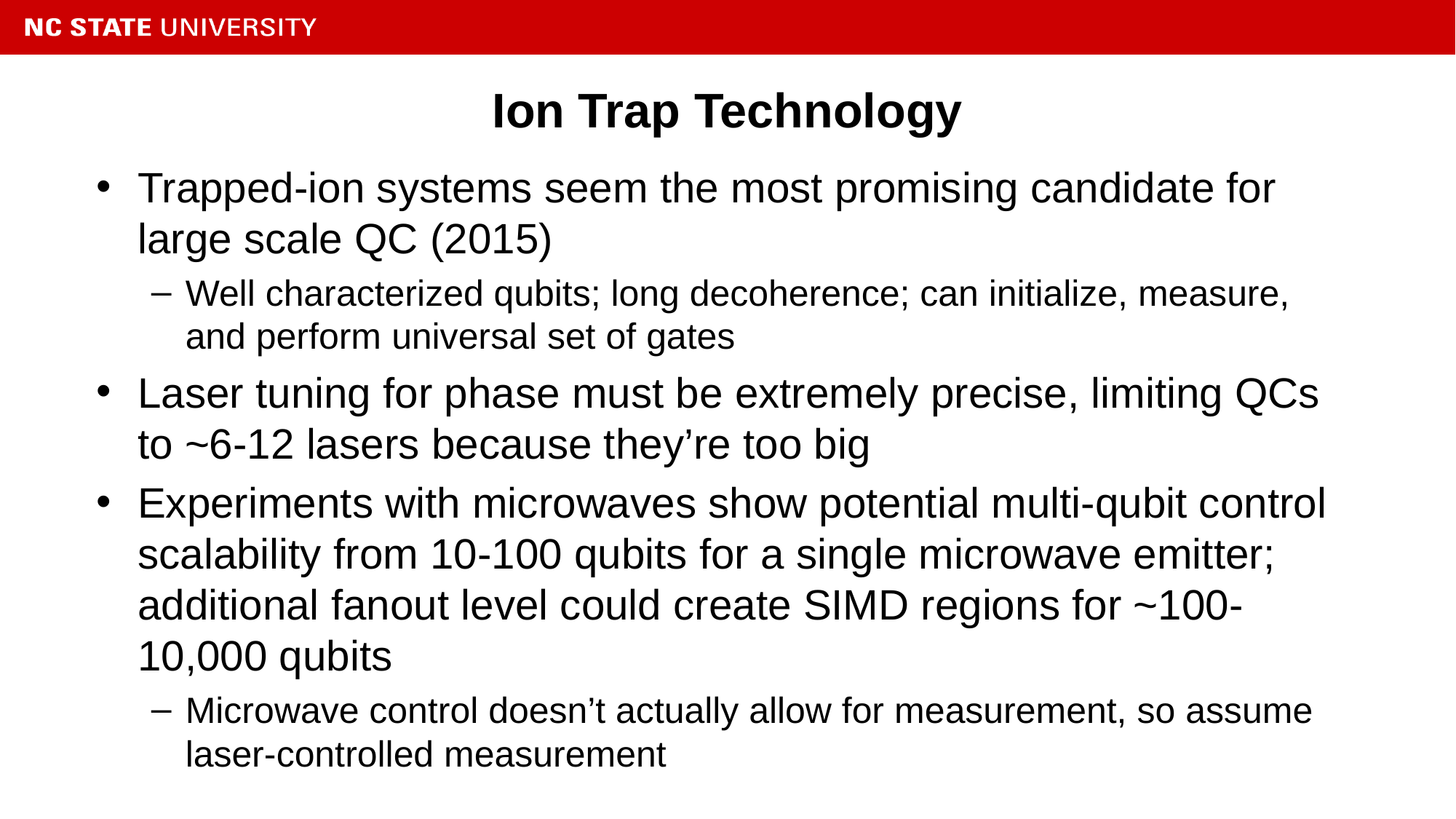

# Ion Trap Technology
Trapped-ion systems seem the most promising candidate for large scale QC (2015)
Well characterized qubits; long decoherence; can initialize, measure, and perform universal set of gates
Laser tuning for phase must be extremely precise, limiting QCs to ~6-12 lasers because they’re too big
Experiments with microwaves show potential multi-qubit control scalability from 10-100 qubits for a single microwave emitter; additional fanout level could create SIMD regions for ~100-10,000 qubits
Microwave control doesn’t actually allow for measurement, so assume laser-controlled measurement